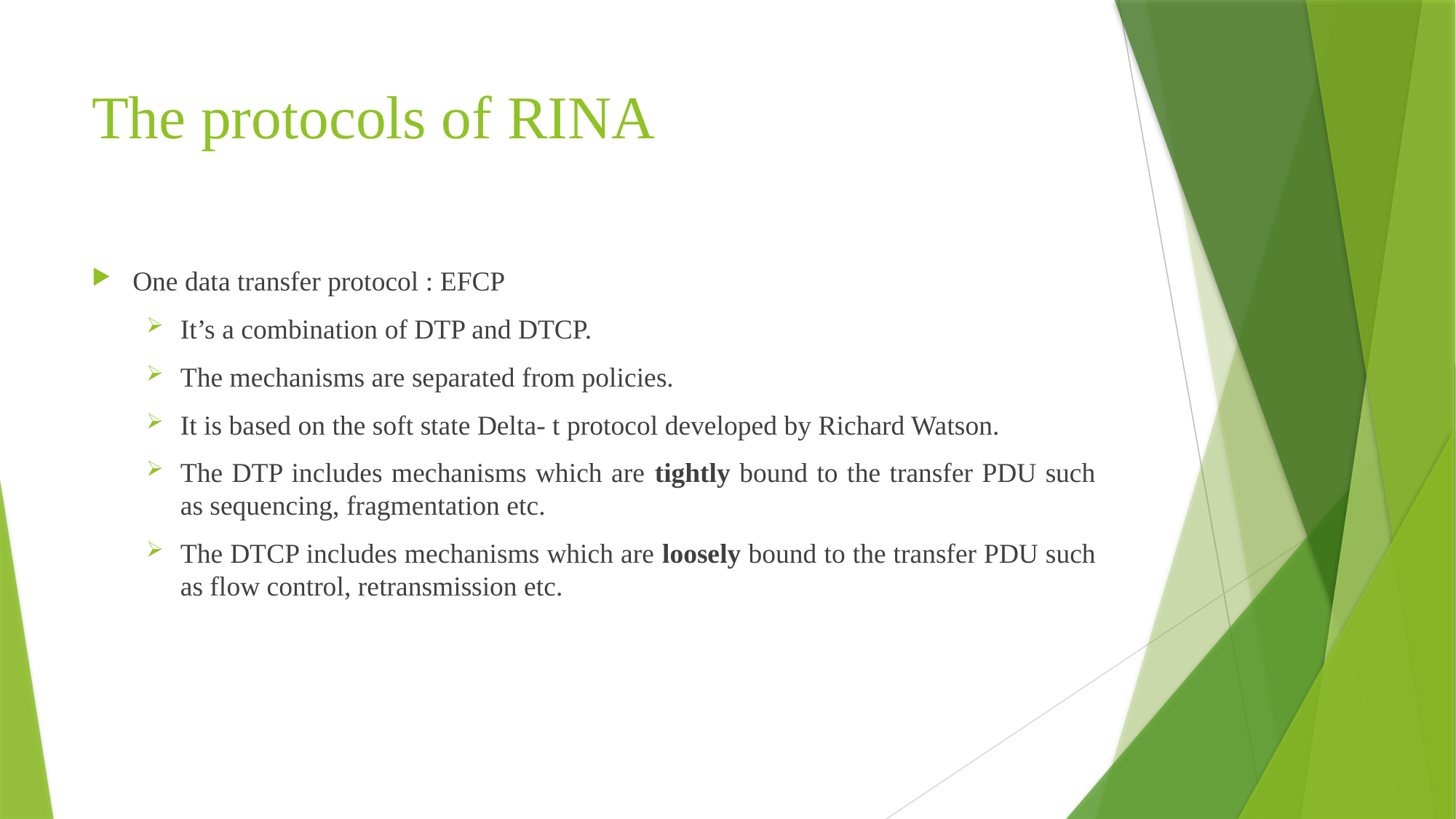

# The protocols of RINA
One data transfer protocol : EFCP
It’s a combination of DTP and DTCP.
The mechanisms are separated from policies.
It is based on the soft state Delta- t protocol developed by Richard Watson.
The DTP includes mechanisms which are tightly bound to the transfer PDU such as sequencing, fragmentation etc.
The DTCP includes mechanisms which are loosely bound to the transfer PDU such as flow control, retransmission etc.